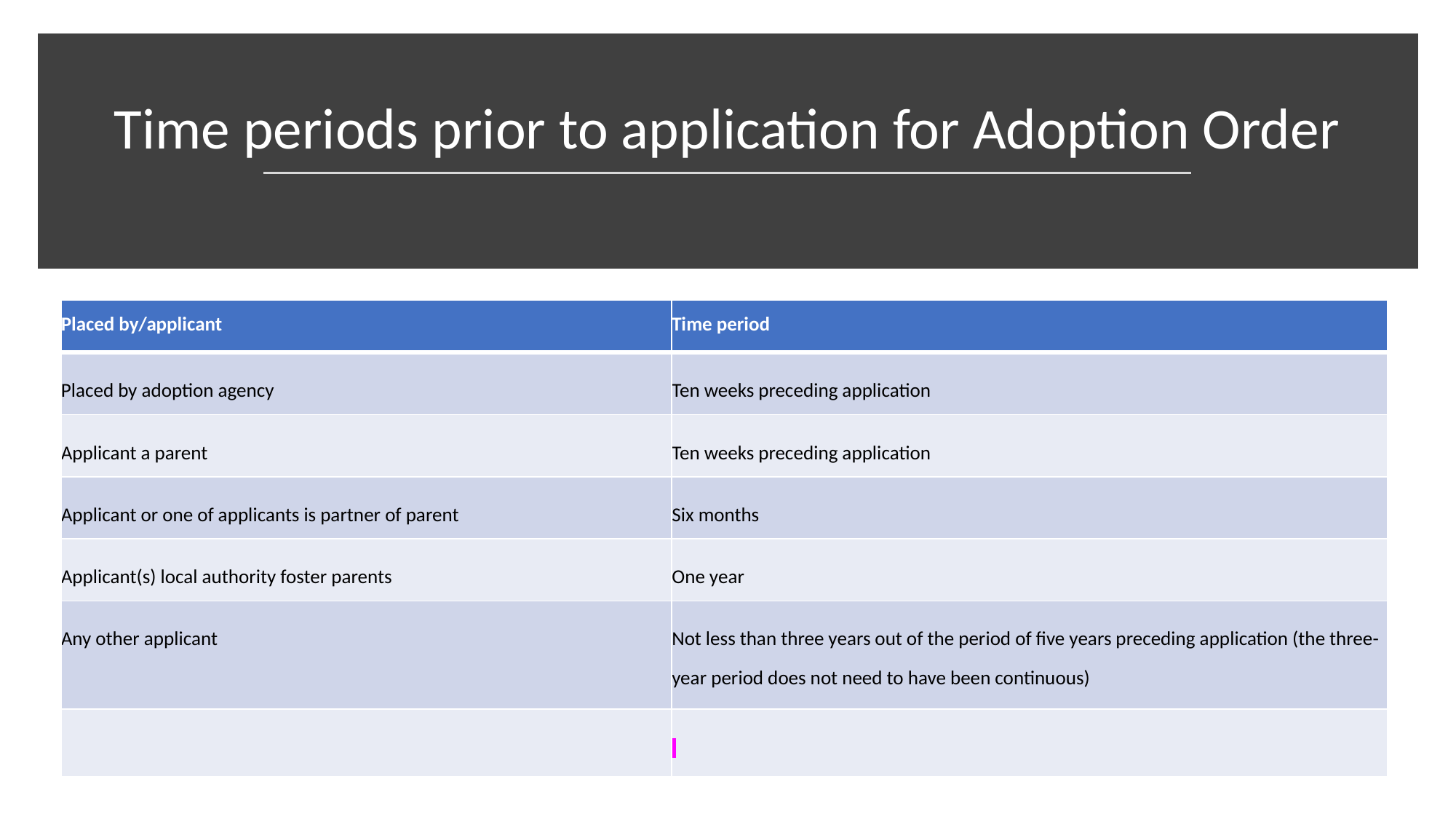

# Time periods prior to application for Adoption Order
| Placed by/applicant | Time period |
| --- | --- |
| Placed by adoption agency | Ten weeks preceding application |
| Applicant a parent | Ten weeks preceding application |
| Applicant or one of applicants is partner of parent | Six months |
| Applicant(s) local authority foster parents | One year |
| Any other applicant | Not less than three years out of the period of five years preceding application (the three-year period does not need to have been continuous) |
|  |  |